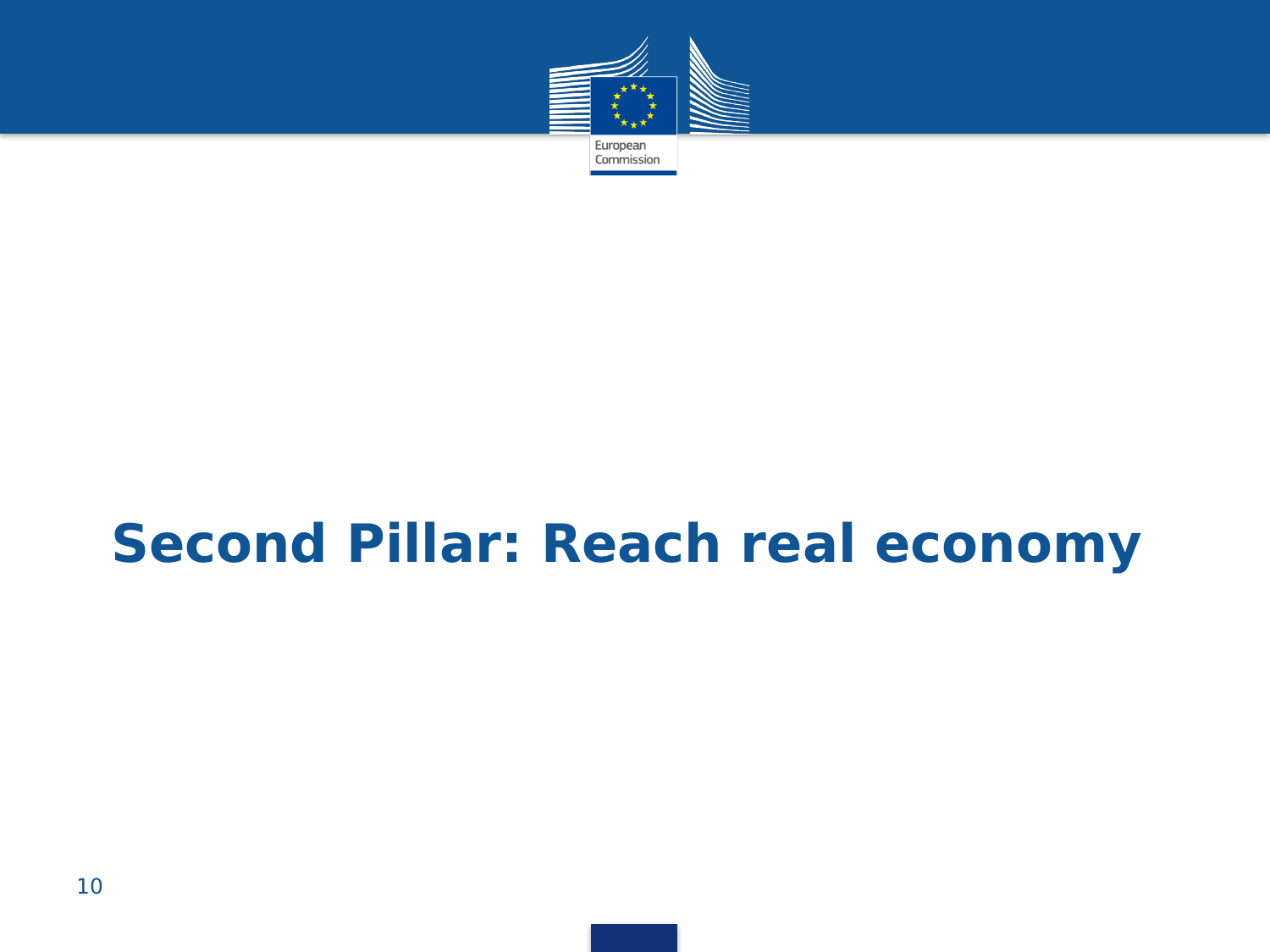

# Second Pillar: Reach real economy
10